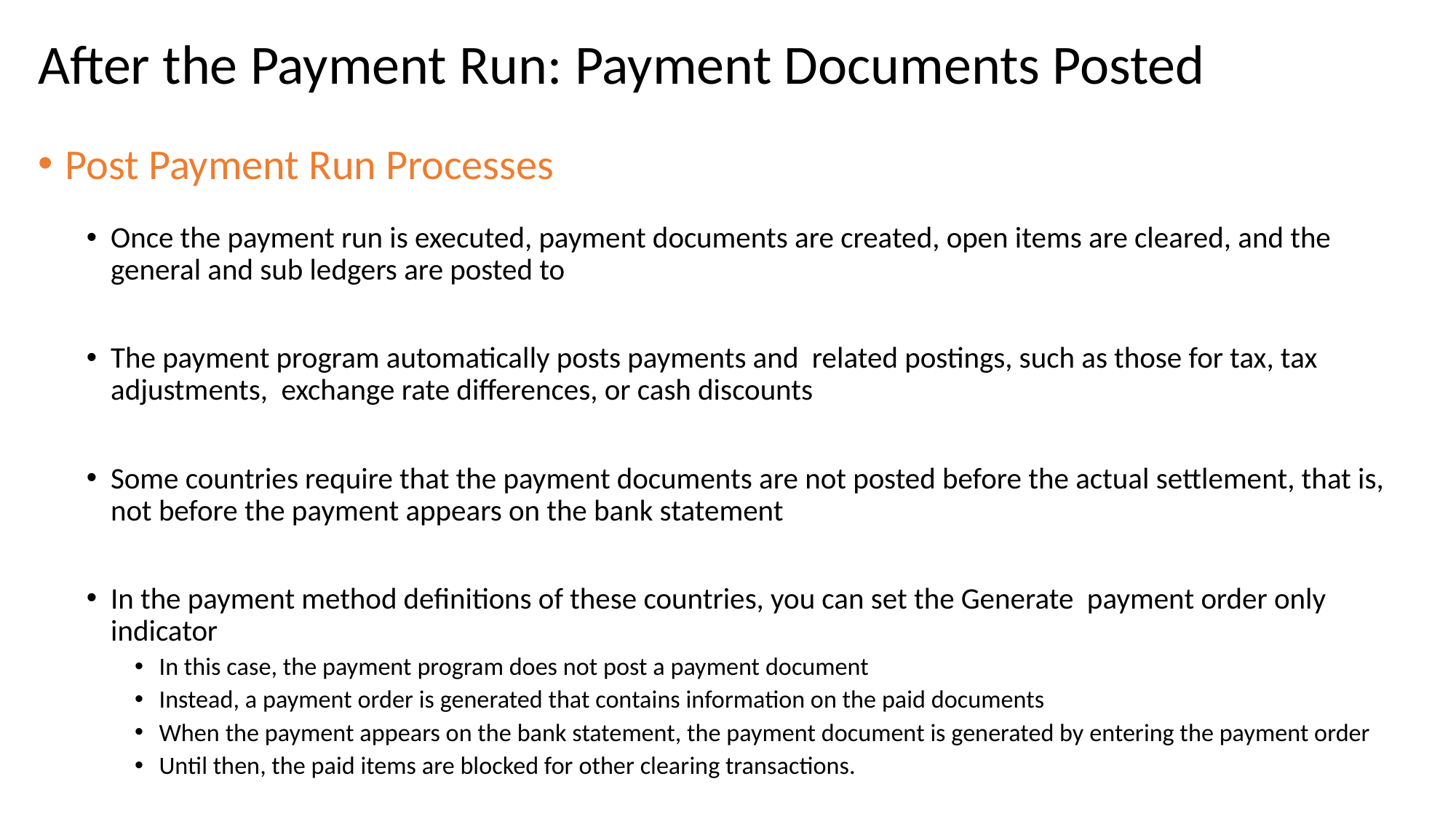

# After the Payment Run: Payment Documents Posted
Post Payment Run Processes
Once the payment run is executed, payment documents are created, open items are cleared, and the general and sub ledgers are posted to

The payment program automatically posts payments and  related postings, such as those for tax, tax adjustments,  exchange rate differences, or cash discounts

Some countries require that the payment documents are not posted before the actual settlement, that is, not before the payment appears on the bank statement

In the payment method definitions of these countries, you can set the Generate  payment order only indicator
In this case, the payment program does not post a payment document
Instead, a payment order is generated that contains information on the paid documents
When the payment appears on the bank statement, the payment document is generated by entering the payment order
Until then, the paid items are blocked for other clearing transactions.